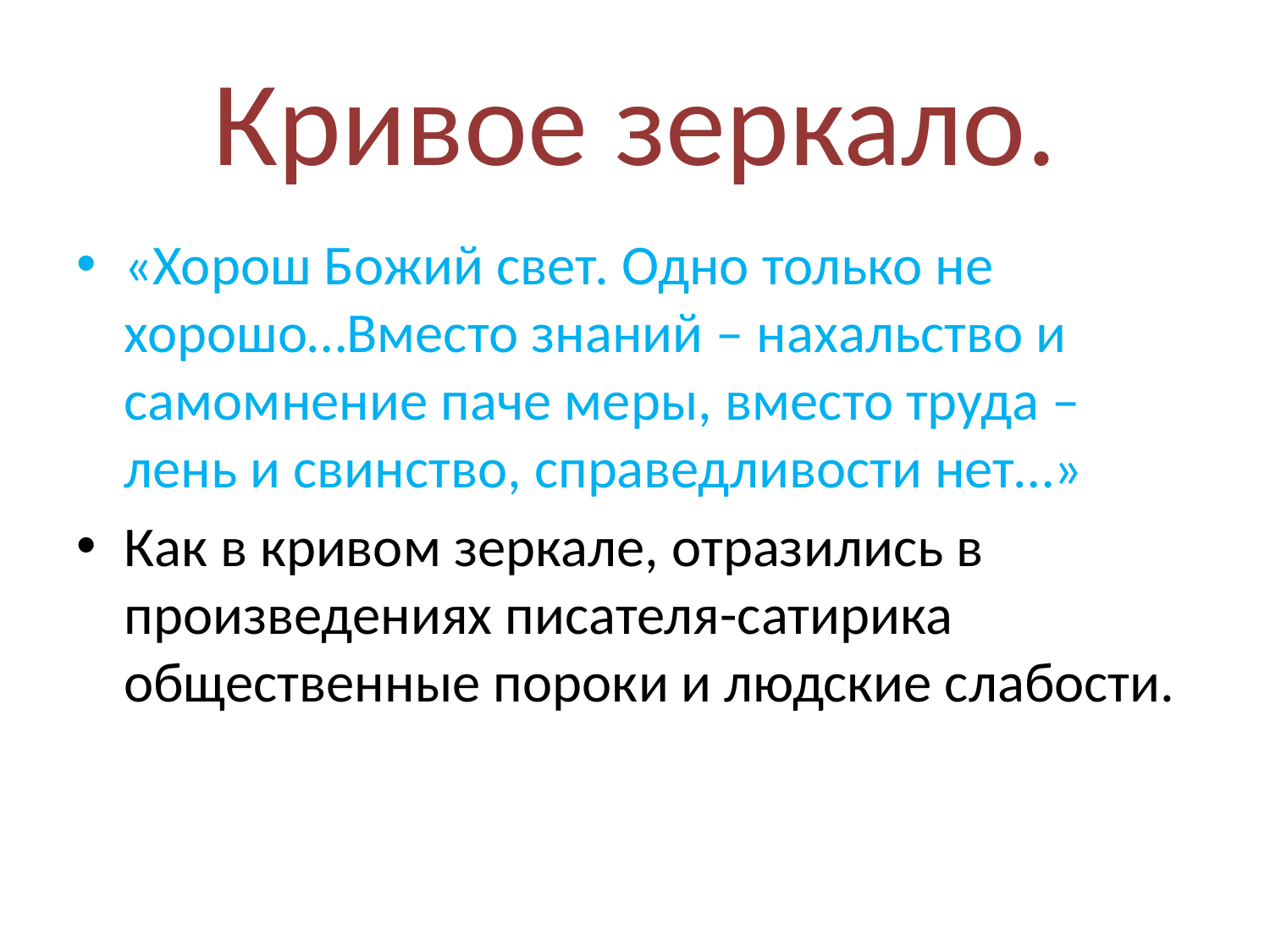

# Кривое зеркало.
«Хорош Божий свет. Одно только не хорошо…Вместо знаний – нахальство и самомнение паче меры, вместо труда – лень и свинство, справедливости нет…»
Как в кривом зеркале, отразились в произведениях писателя-сатирика общественные пороки и людские слабости.